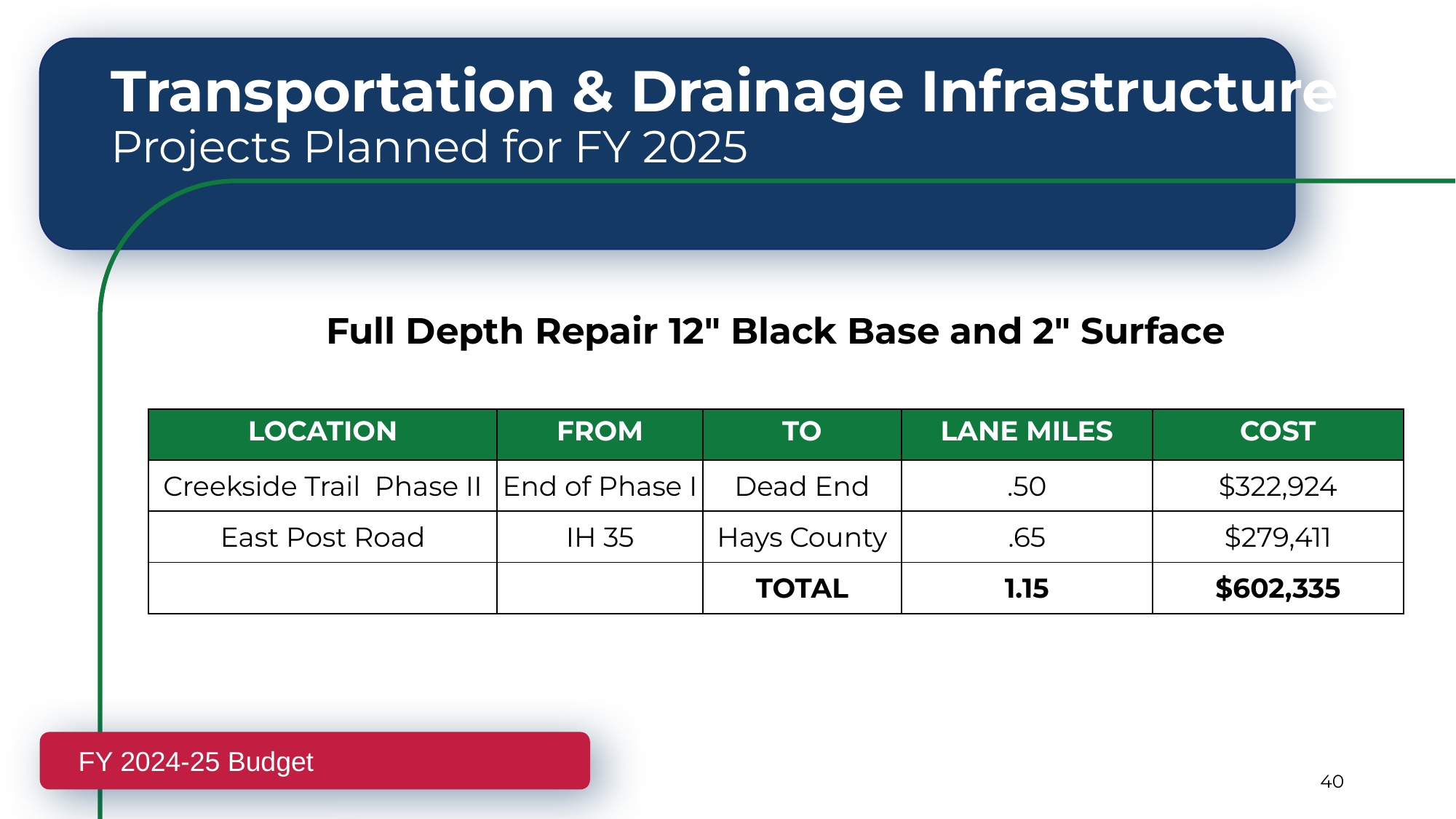

# Transportation & Drainage Infrastructure Projects Planned for FY 2025

Full Depth Repair 12" Black Base and 2" Surface
| LOCATION | FROM | TO | LANE MILES | COST |
| --- | --- | --- | --- | --- |
| Creekside Trail  Phase II | End of Phase I | Dead End | .50 | $322,924 |
| East Post Road | IH 35 | Hays County | .65 | $279,411 |
|  |  | TOTAL | 1.15 | $602,335 |

FY 2024-25 Budget
40